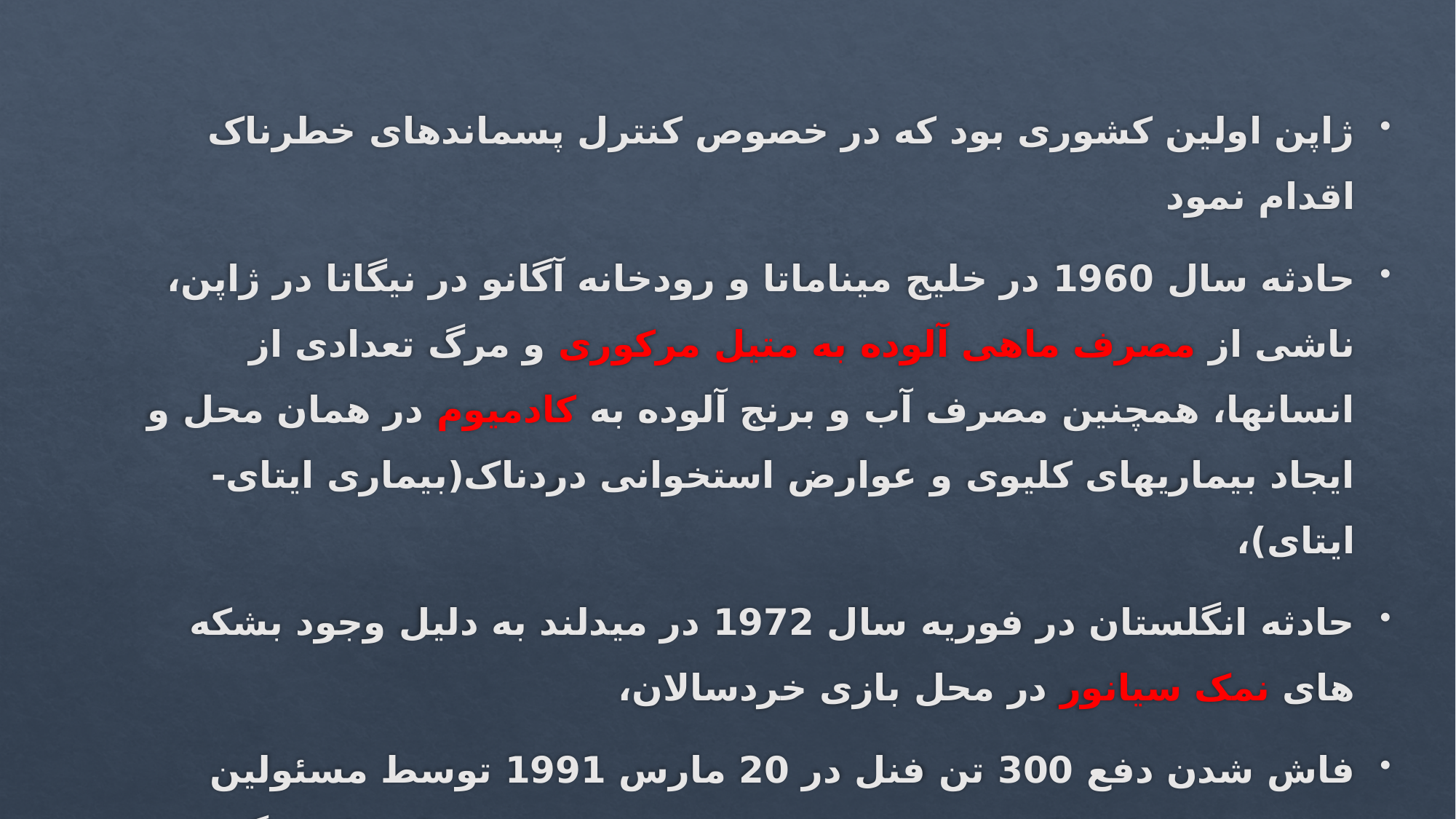

ژاپن اولین کشوری بود که در خصوص کنترل پسماندهای خطرناک اقدام نمود
حادثه سال 1960 در خلیج میناماتا و رودخانه آگانو در نیگاتا در ژاپن، ناشی از مصرف ماهی آلوده به متیل مرکوری و مرگ تعدادی از انسانها، همچنین مصرف آب و برنج آلوده به کادمیوم در همان محل و ایجاد بیماریهای کلیوی و عوارض استخوانی دردناک(بیماری ایتای-ایتای)،
حادثه انگلستان در فوریه سال 1972 در میدلند به دلیل وجود بشکه های نمک سیانور در محل بازی خردسالان،
فاش شدن دفع 300 تن فنل در 20 مارس 1991 توسط مسئولین شرکت تولیدات الکتریکی دوسان کره جنوبی به رودخانه ناکتونگ و ایجاد عوارض عصبی،
همگی از حوادث ناگواری هستند که در اثر دفع غیر بهداشتی پسماند شیمیایی به وجود آمد ه اند..